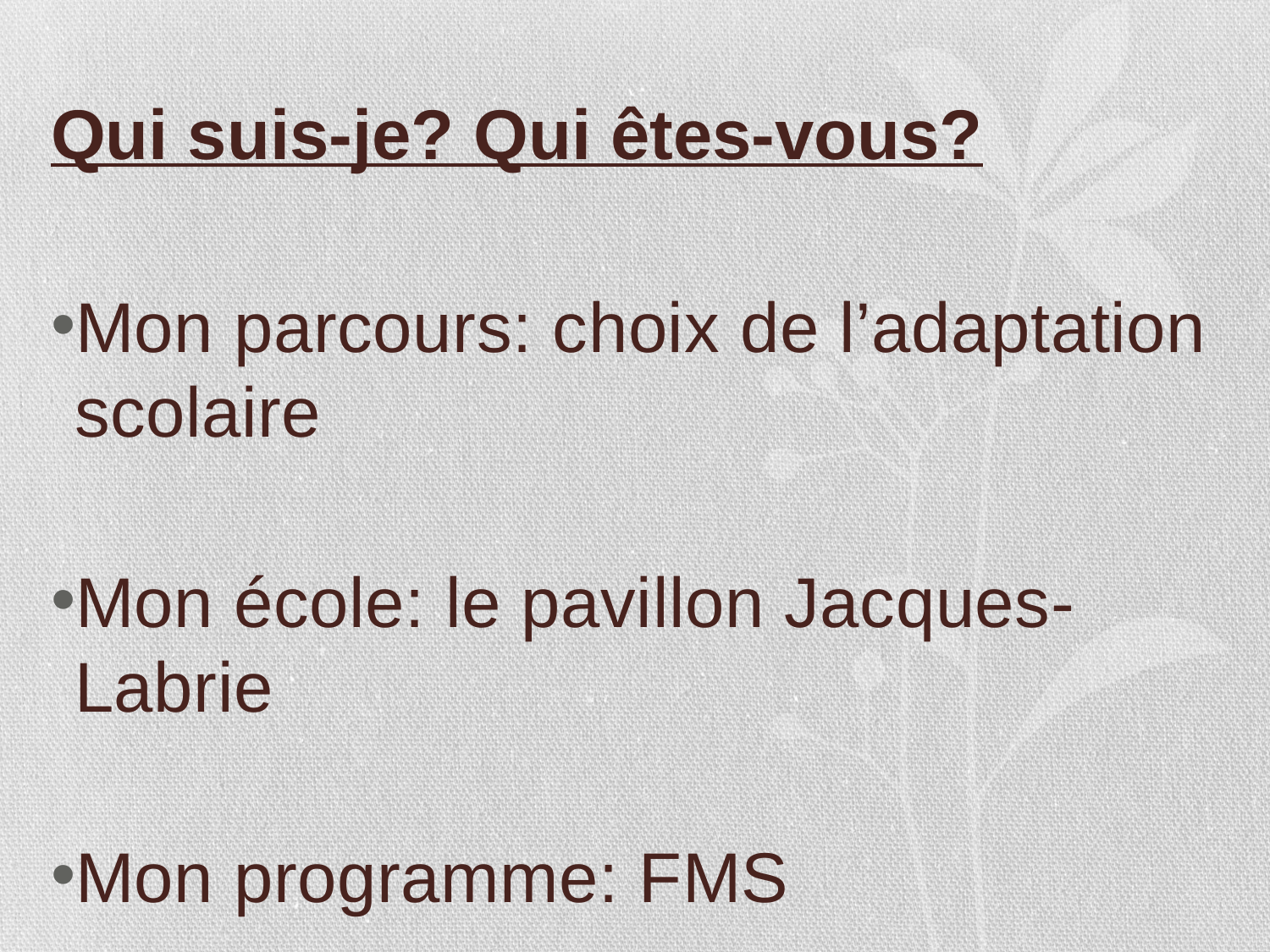

# Qui suis-je? Qui êtes-vous?

Mon parcours: choix de l’adaptation scolaire

Mon école: le pavillon Jacques-Labrie

Mon programme: FMS